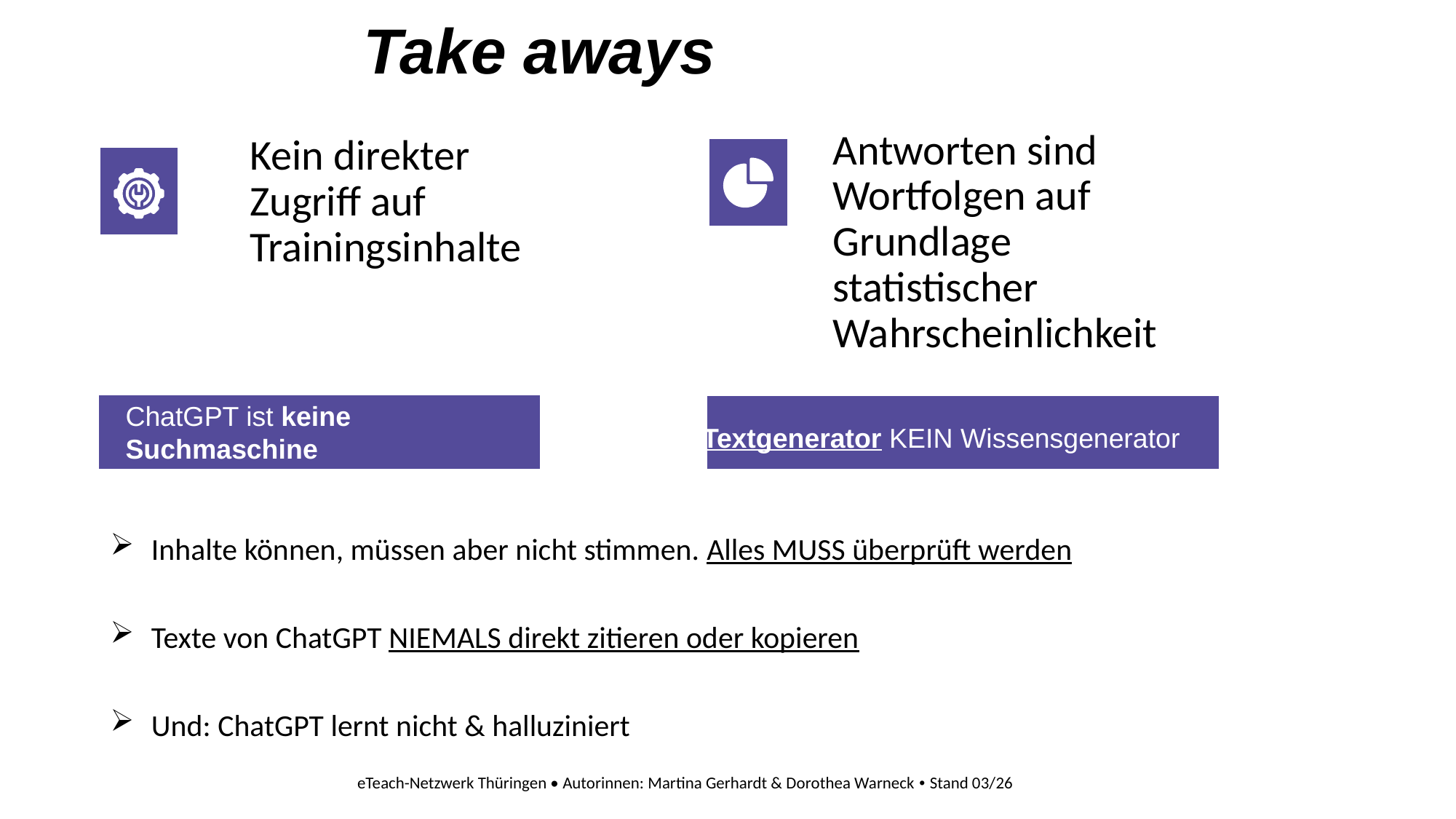

# Take aways

Antworten sind Wortfolgen auf Grundlage statistischer Wahrscheinlichkeit

Kein direkter Zugriff auf Trainingsinhalte
ChatGPT ist keine Suchmaschine

Textgenerator KEIN Wissensgenerator
Inhalte können, müssen aber nicht stimmen. Alles MUSS überprüft werden
Texte von ChatGPT NIEMALS direkt zitieren oder kopieren
Und: ChatGPT lernt nicht & halluziniert